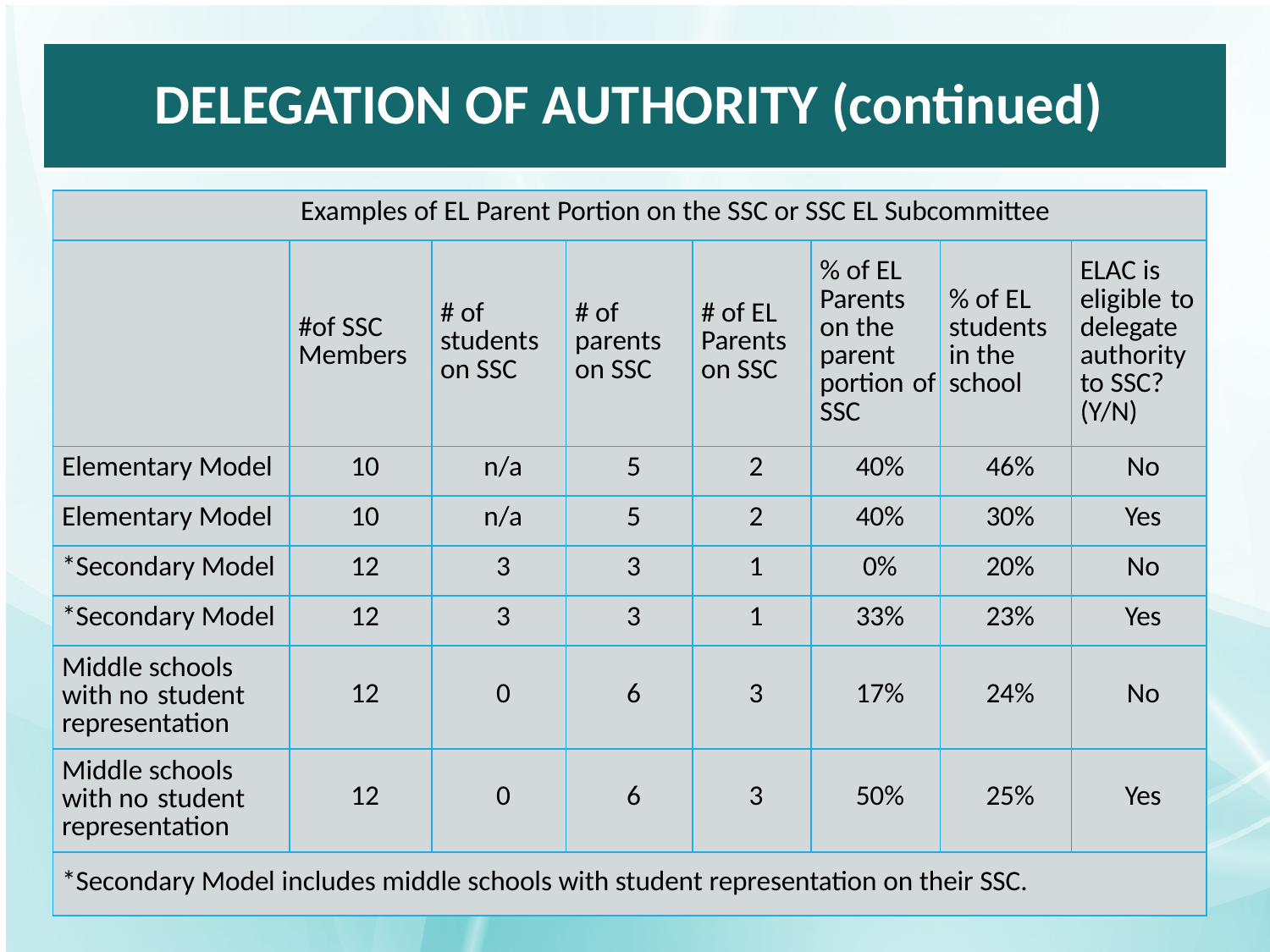

# DELEGATION OF AUTHORITY (continued)
| Examples of EL Parent Portion on the SSC or SSC EL Subcommittee |  |  |  |  |  |  |  |
| --- | --- | --- | --- | --- | --- | --- | --- |
|  | #of SSC Members | # of students on SSC | # of parents on SSC | # of EL Parents on SSC | % of EL Parents on the parent portion of SSC | % of EL students in the school | ELAC is eligible to delegate authority to SSC? (Y/N) |
| Elementary Model | 10 | n/a | 5 | 2 | 40% | 46% | No |
| Elementary Model | 10 | n/a | 5 | 2 | 40% | 30% | Yes |
| \*Secondary Model | 12 | 3 | 3 | 1 | 0% | 20% | No |
| \*Secondary Model | 12 | 3 | 3 | 1 | 33% | 23% | Yes |
| Middle schools with no student representation | 12 | 0 | 6 | 3 | 17% | 24% | No |
| Middle schools with no student representation | 12 | 0 | 6 | 3 | 50% | 25% | Yes |
| \*Secondary Model includes middle schools with student representation on their SSC. |  |  |  |  |  |  |  |